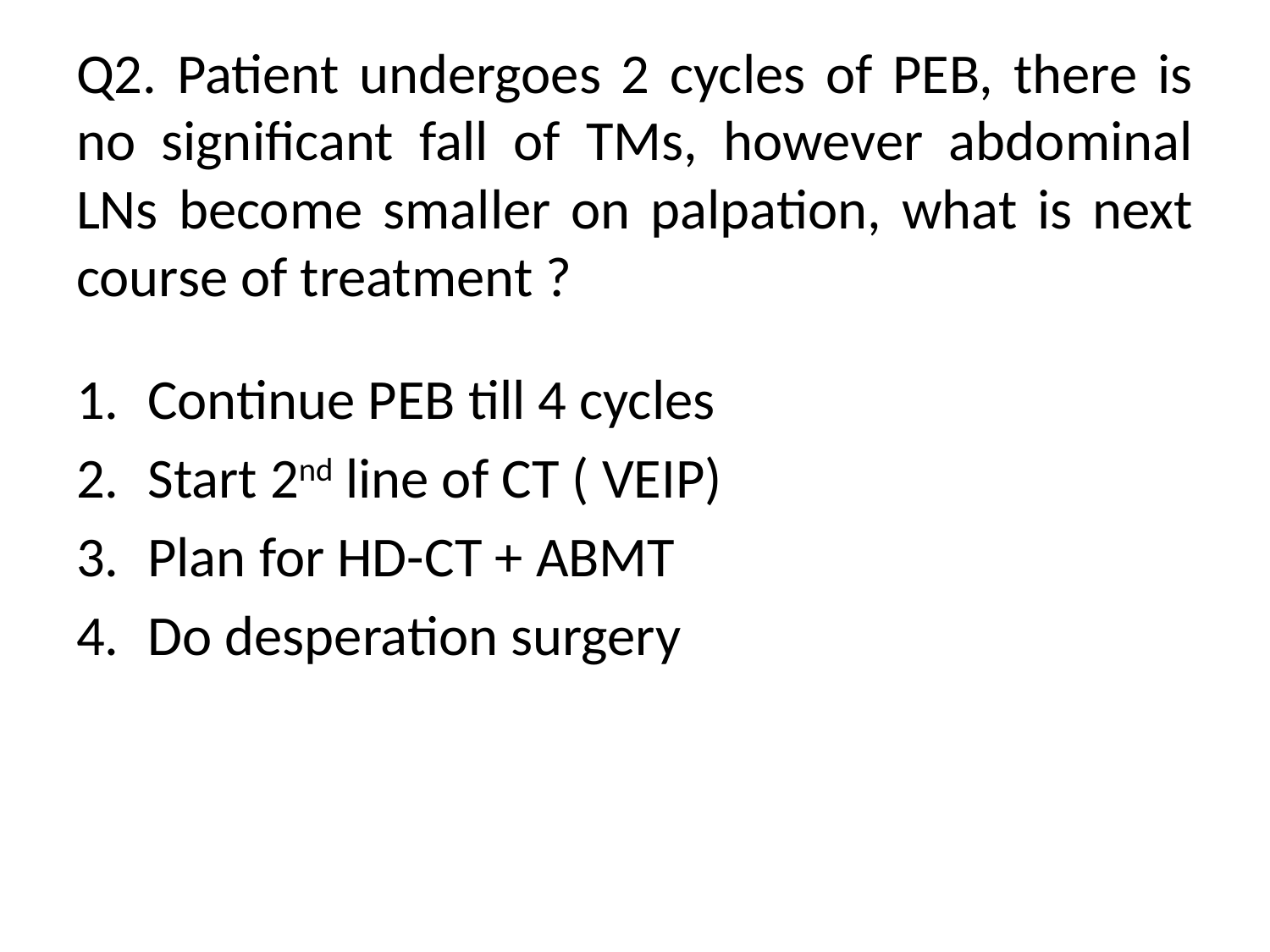

# Q2. Patient undergoes 2 cycles of PEB, there is no significant fall of TMs, however abdominal LNs become smaller on palpation, what is next course of treatment ?
Continue PEB till 4 cycles
Start 2nd line of CT ( VEIP)
Plan for HD-CT + ABMT
Do desperation surgery